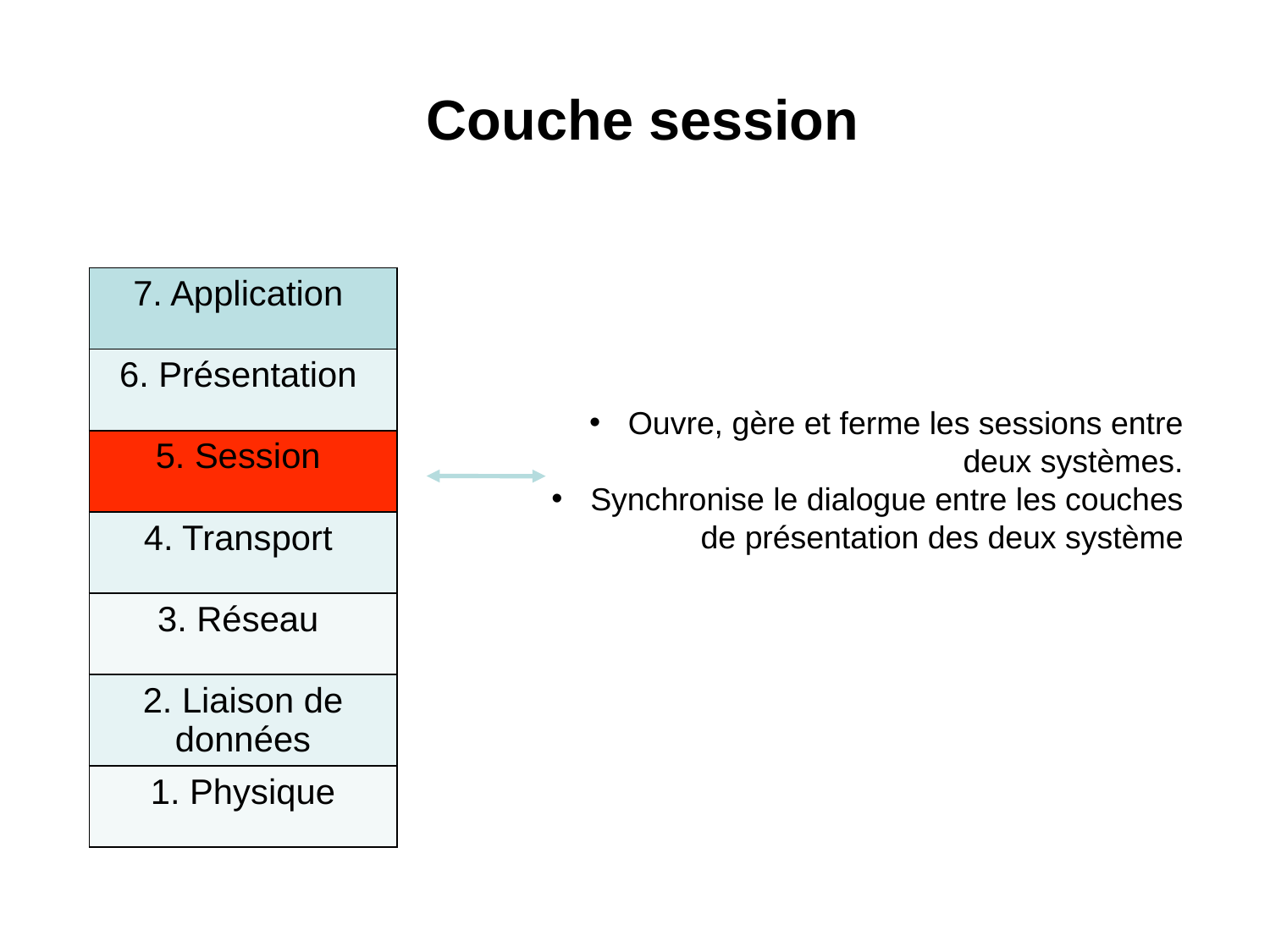

# Couche session
| 7. Application |
| --- |
| 6. Présentation |
| 5. Session |
| 4. Transport |
| 3. Réseau |
| 2. Liaison de données |
| 1. Physique |
 Ouvre, gère et ferme les sessions entre
deux systèmes.
 Synchronise le dialogue entre les couches
de présentation des deux système